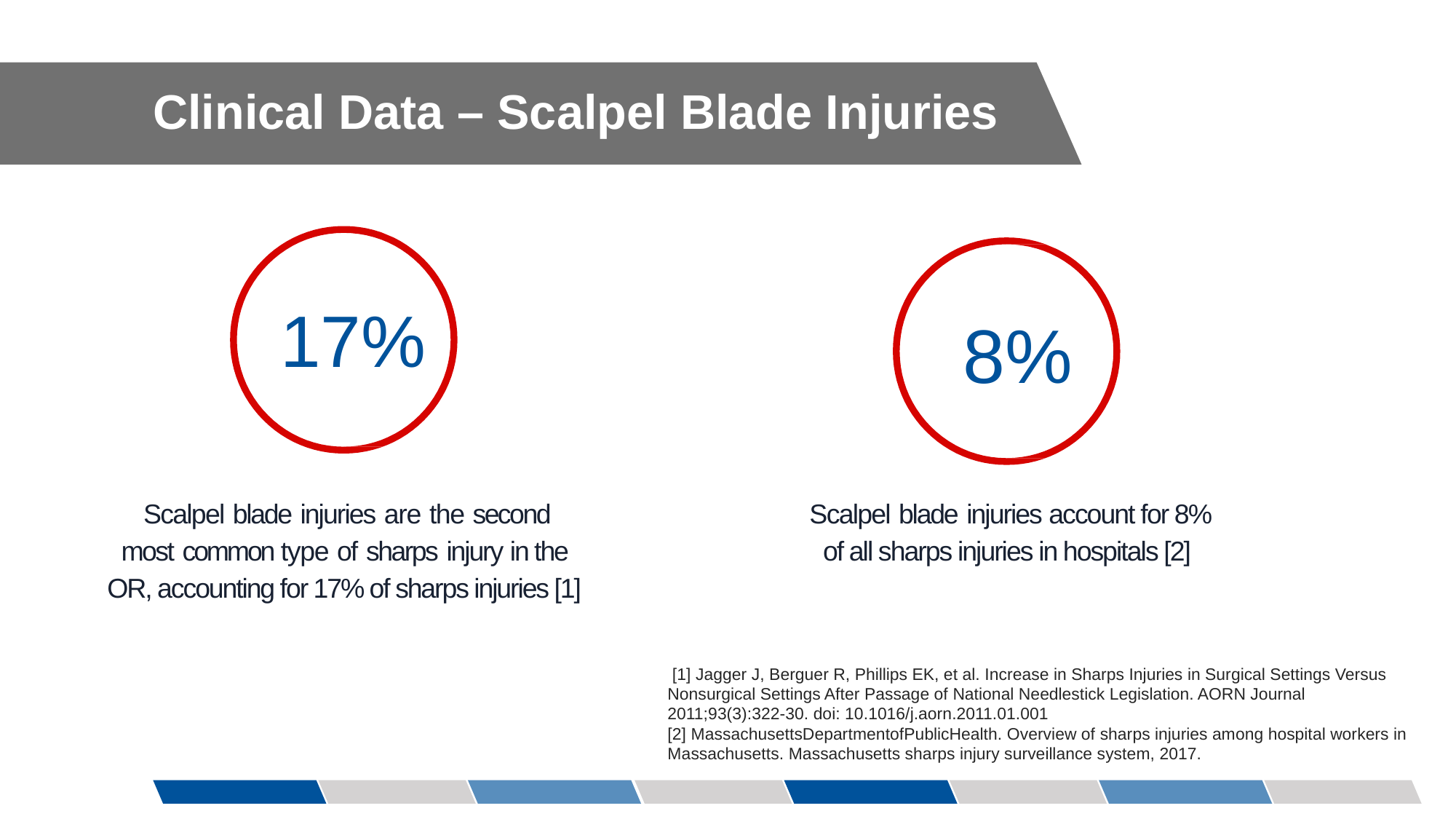

Clinical Data – Scalpel Blade Injuries

17%
8%
Scalpel blade injuries are the second most common type of sharps injury in the OR, accounting for 17% of sharps injuries [1]
Scalpel blade injuries account for 8% of all sharps injuries in hospitals [2]
 [1] Jagger J, Berguer R, Phillips EK, et al. Increase in Sharps Injuries in Surgical Settings Versus Nonsurgical Settings After Passage of National Needlestick Legislation. AORN Journal 2011;93(3):322-30. doi: 10.1016/j.aorn.2011.01.001
[2] MassachusettsDepartmentofPublicHealth. Overview of sharps injuries among hospital workers in Massachusetts. Massachusetts sharps injury surveillance system, 2017.